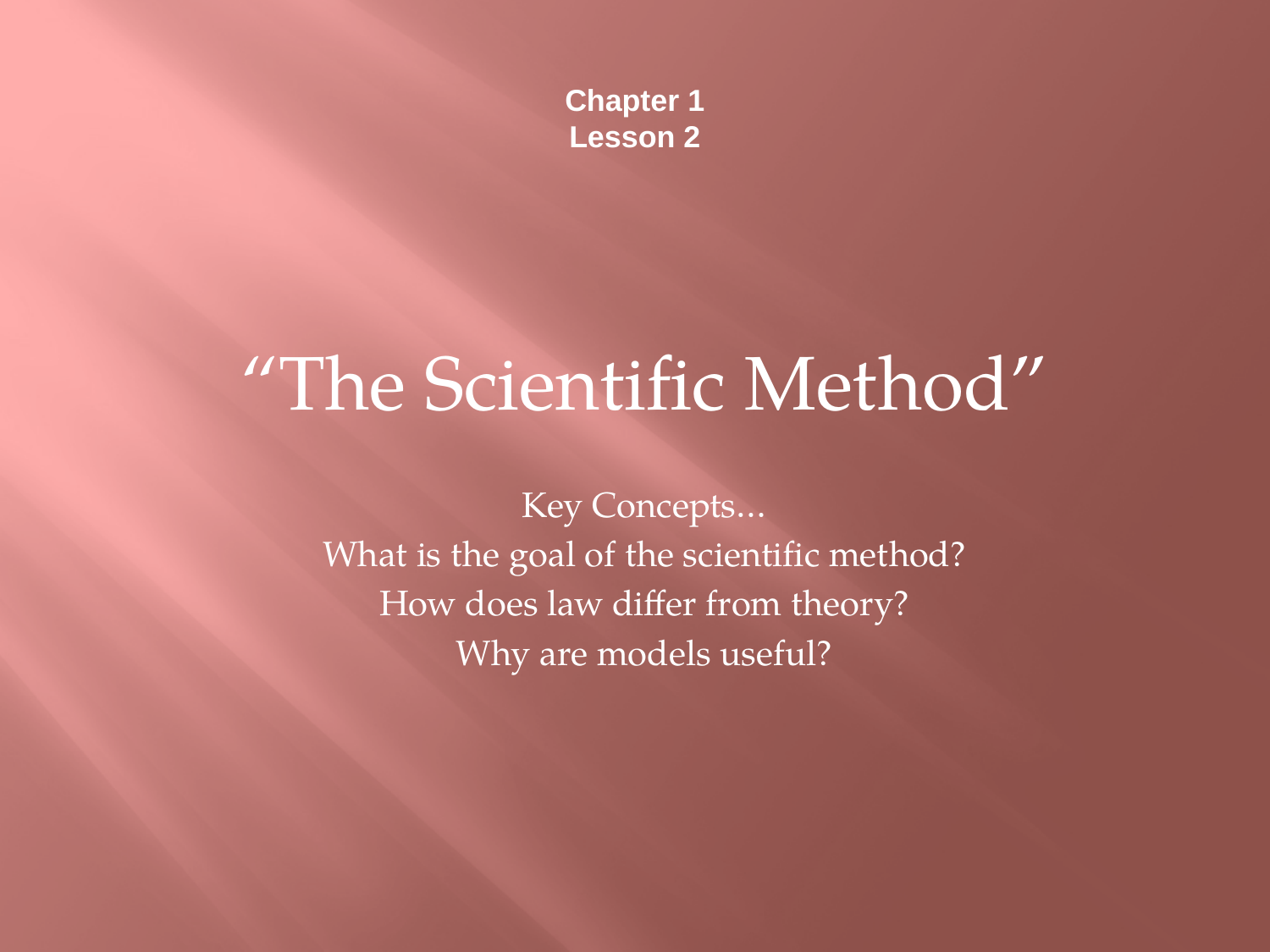

# Chapter 1 Lesson 2

“The Scientific Method”

Key Concepts…
What is the goal of the scientific method?
How does law differ from theory?
Why are models useful?